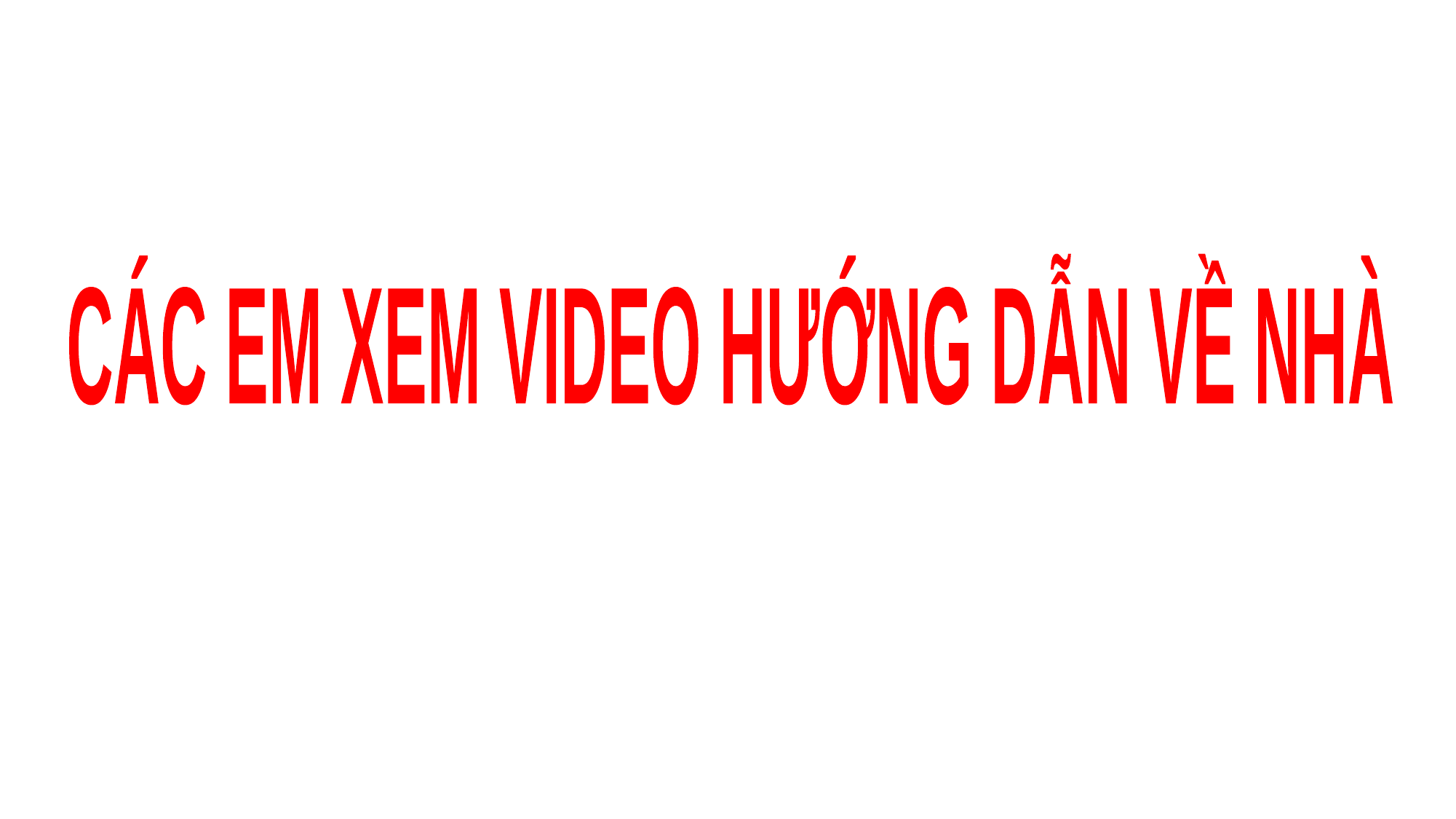

CÁC EM XEM VIDEO HƯỚNG DẪN VỀ NHÀ